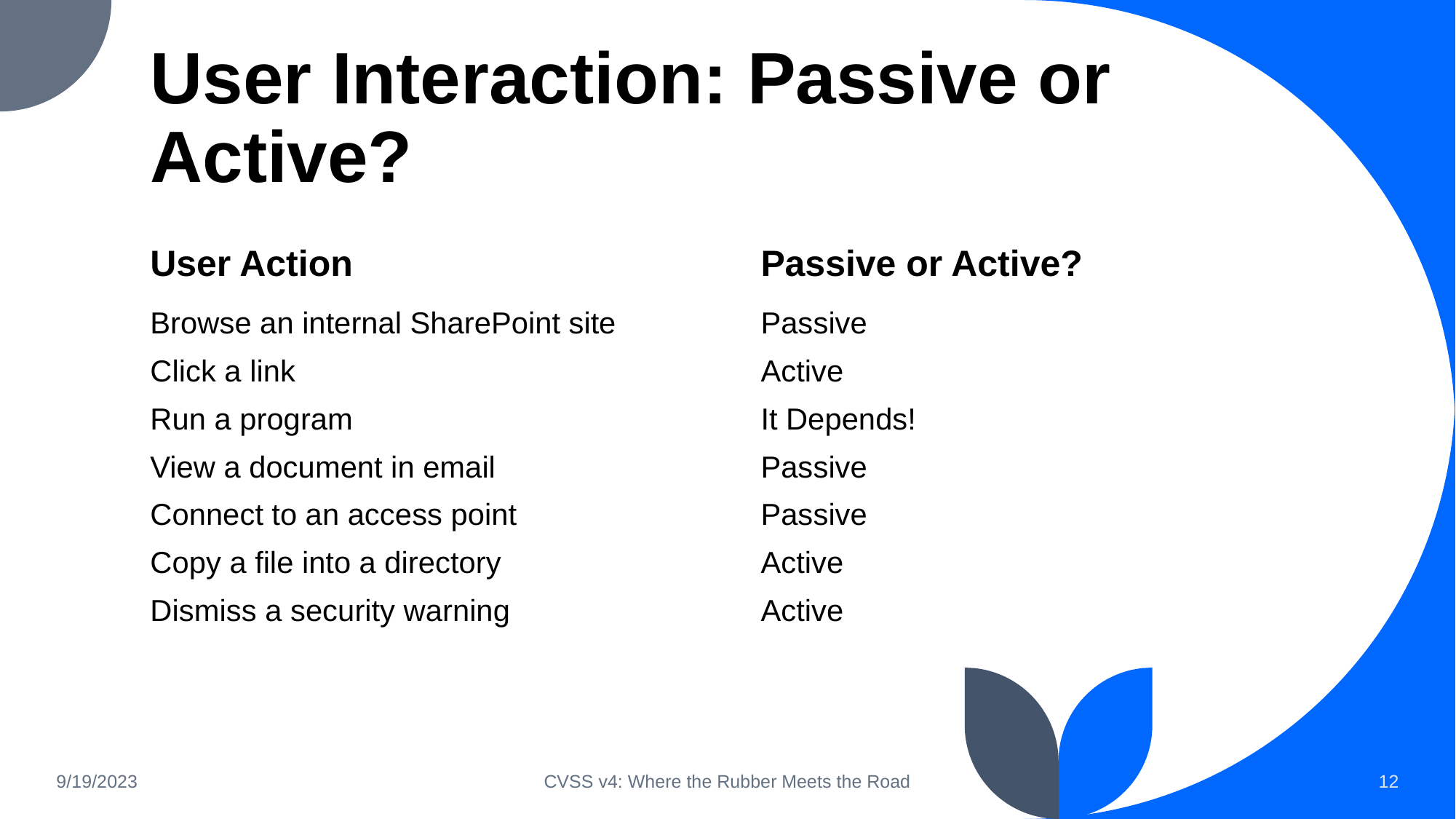

# User Interaction: Passive or Active?
User Action
Passive or Active?
Browse an internal SharePoint site
Click a link
Run a program
View a document in email
Connect to an access point
Copy a file into a directory
Dismiss a security warning

Passive
Active
It Depends!
Passive
Passive
Active
Active
9/19/2023
CVSS v4: Where the Rubber Meets the Road
12